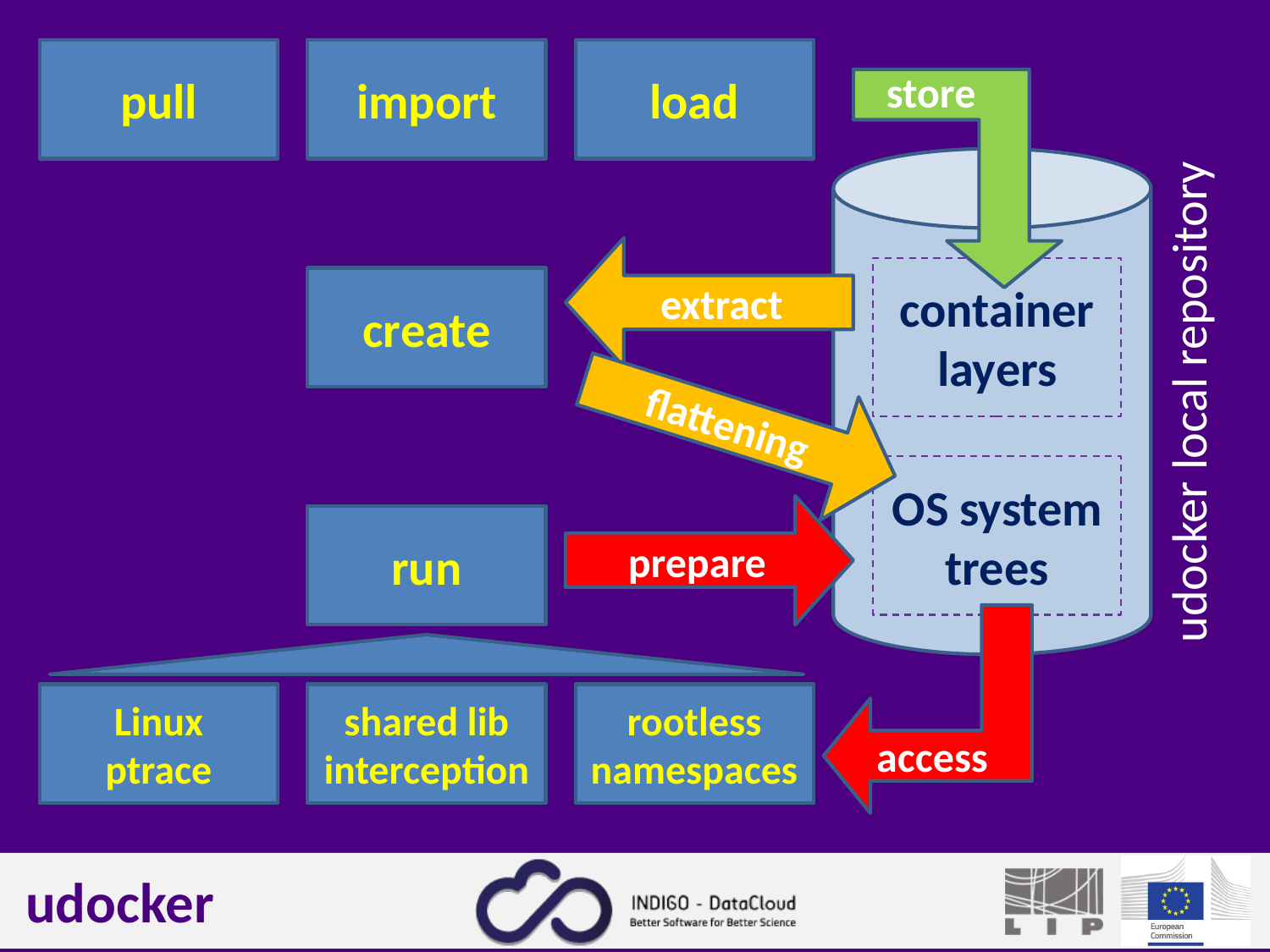

pull
import
load
store

extract
container
layers
flattening
create
udocker local repository
prepare
OS system trees
run

Linux
ptrace
shared lib interception
rootless
namespaces
access